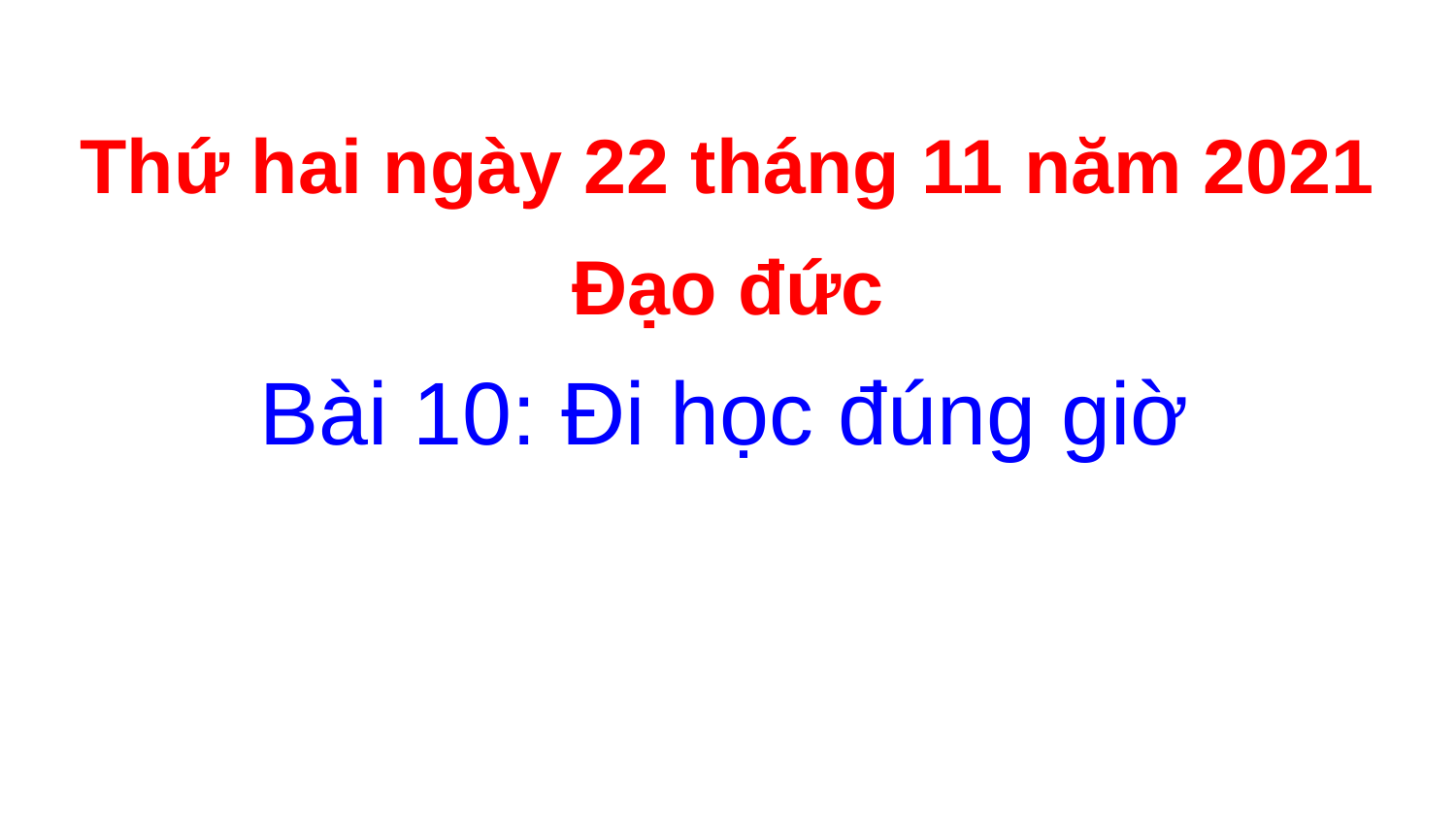

Thứ hai ngày 22 tháng 11 năm 2021
Đạo đức
Bài 10: Đi học đúng giờ